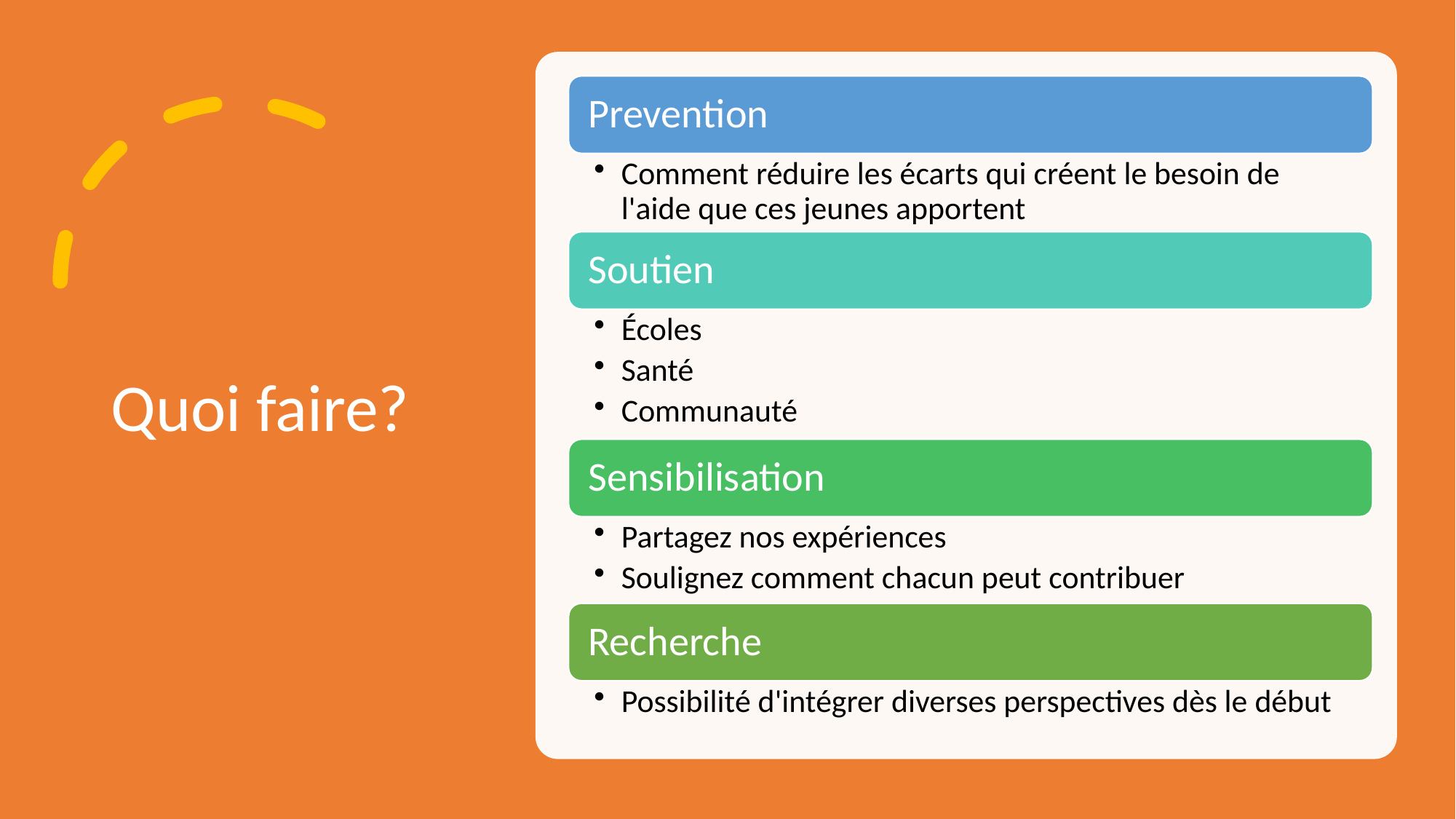

Prevention
Comment réduire les écarts qui créent le besoin de l'aide que ces jeunes apportent
Soutien
Écoles
Santé
Communauté
Sensibilisation
Partagez nos expériences
Soulignez comment chacun peut contribuer
Recherche
Possibilité d'intégrer diverses perspectives dès le début
# Quoi faire?